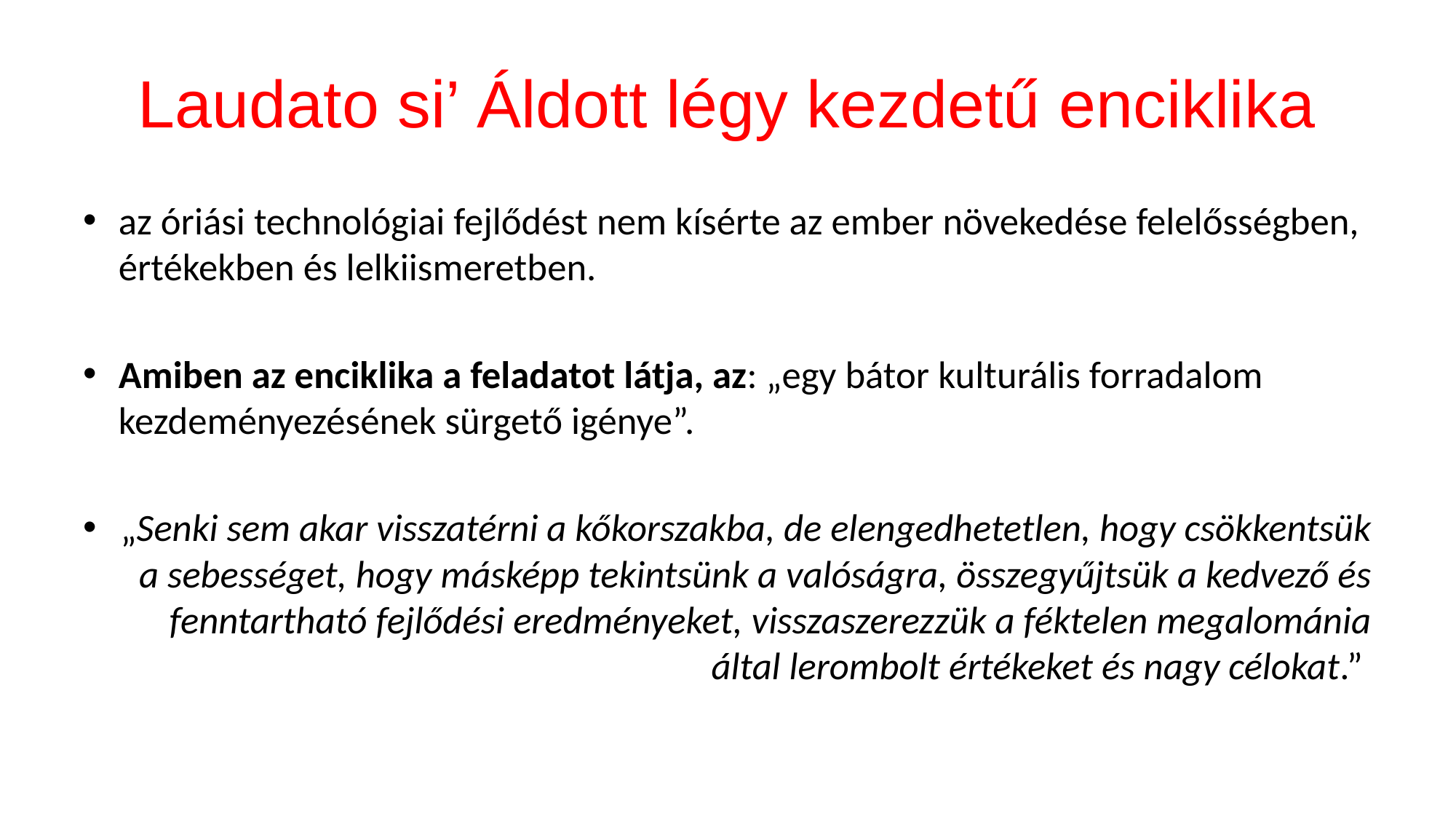

# Laudato si’ Áldott légy kezdetű enciklika
az óriási technológiai fejlődést nem kísérte az ember növekedése felelősségben, értékekben és lelkiismeretben.

Amiben az enciklika a feladatot látja, az: „egy bátor kulturális forradalom kezdeményezésének sürgető igénye”.

„Senki sem akar visszatérni a kőkorszakba, de elengedhetetlen, hogy csökkentsük a sebességet, hogy másképp tekintsünk a valóságra, összegyűjtsük a kedvező és fenntartható fejlődési eredményeket, visszaszerezzük a féktelen megalománia által lerombolt értékeket és nagy célokat.”